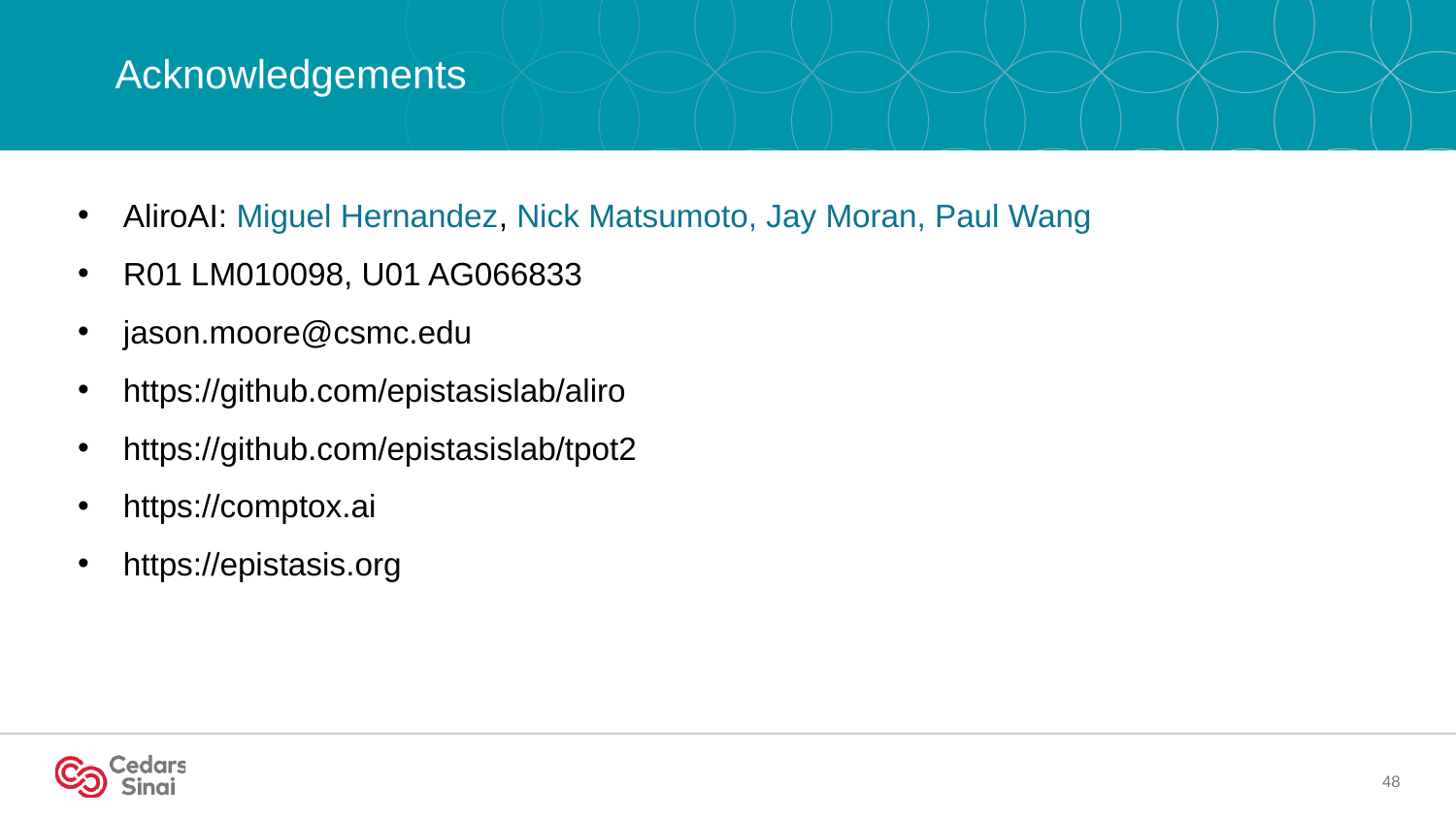

# Acknowledgements
AliroAI: Miguel Hernandez, Nick Matsumoto, Jay Moran, Paul Wang

R01 LM010098, U01 AG066833

jason.moore@csmc.edu

https://github.com/epistasislab/aliro

https://github.com/epistasislab/tpot2

https://comptox.ai

https://epistasis.org

48